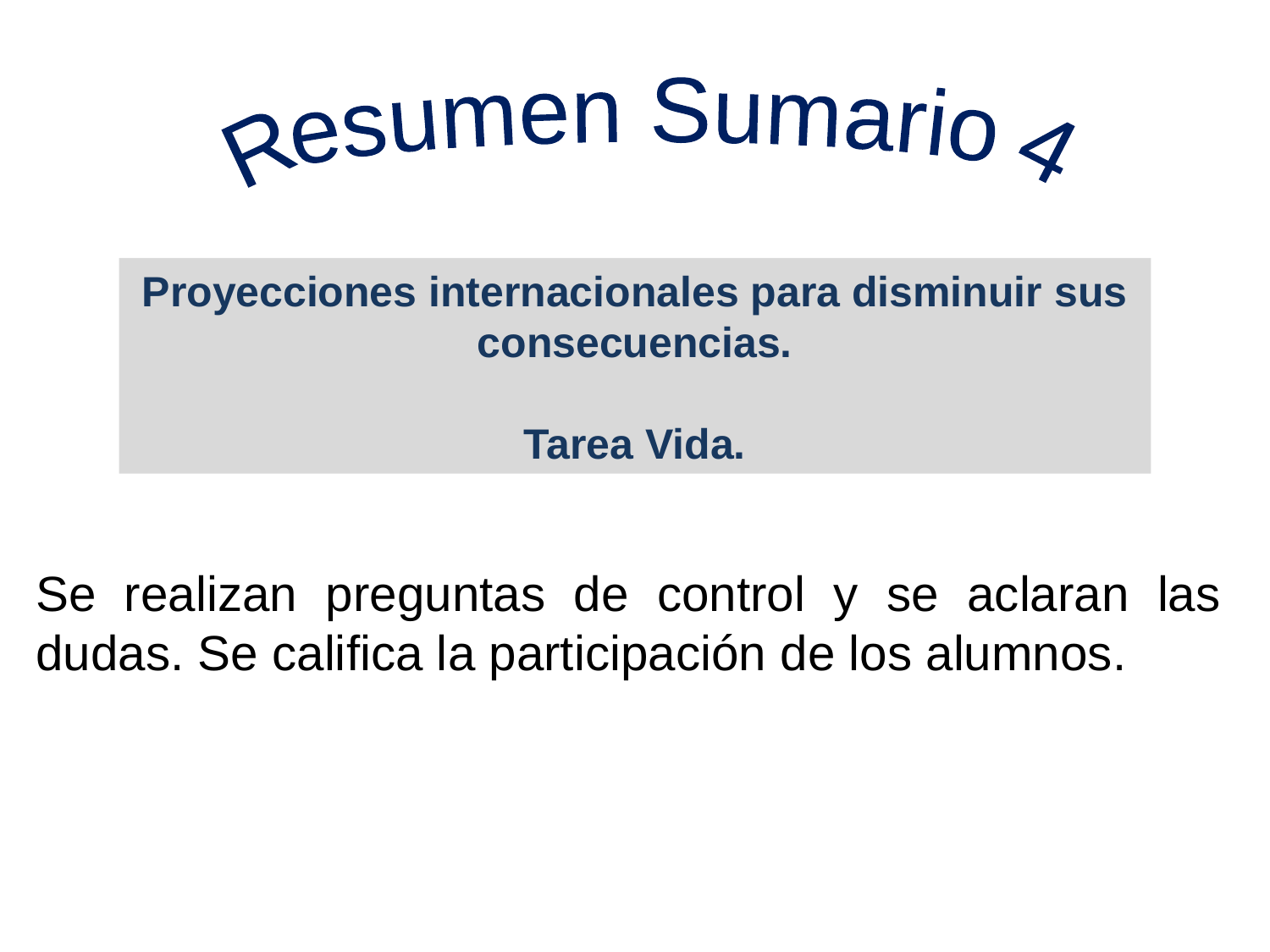

Resumen Sumario 4
Proyecciones internacionales para disminuir sus consecuencias.

Tarea Vida.
Se realizan preguntas de control y se aclaran las dudas. Se califica la participación de los alumnos.